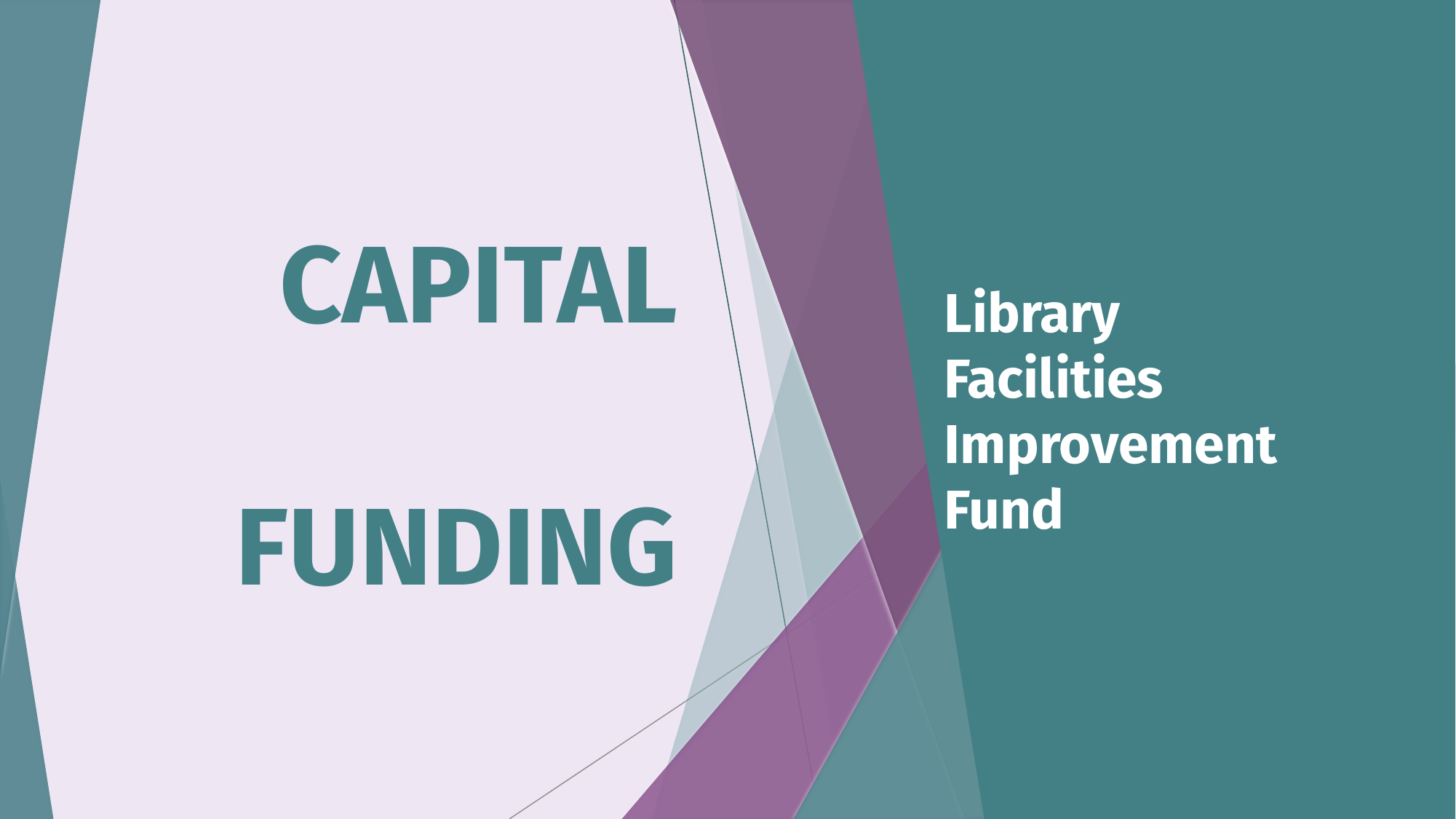

# CAPITAL FUNDING
Library Facilities Improvement Fund